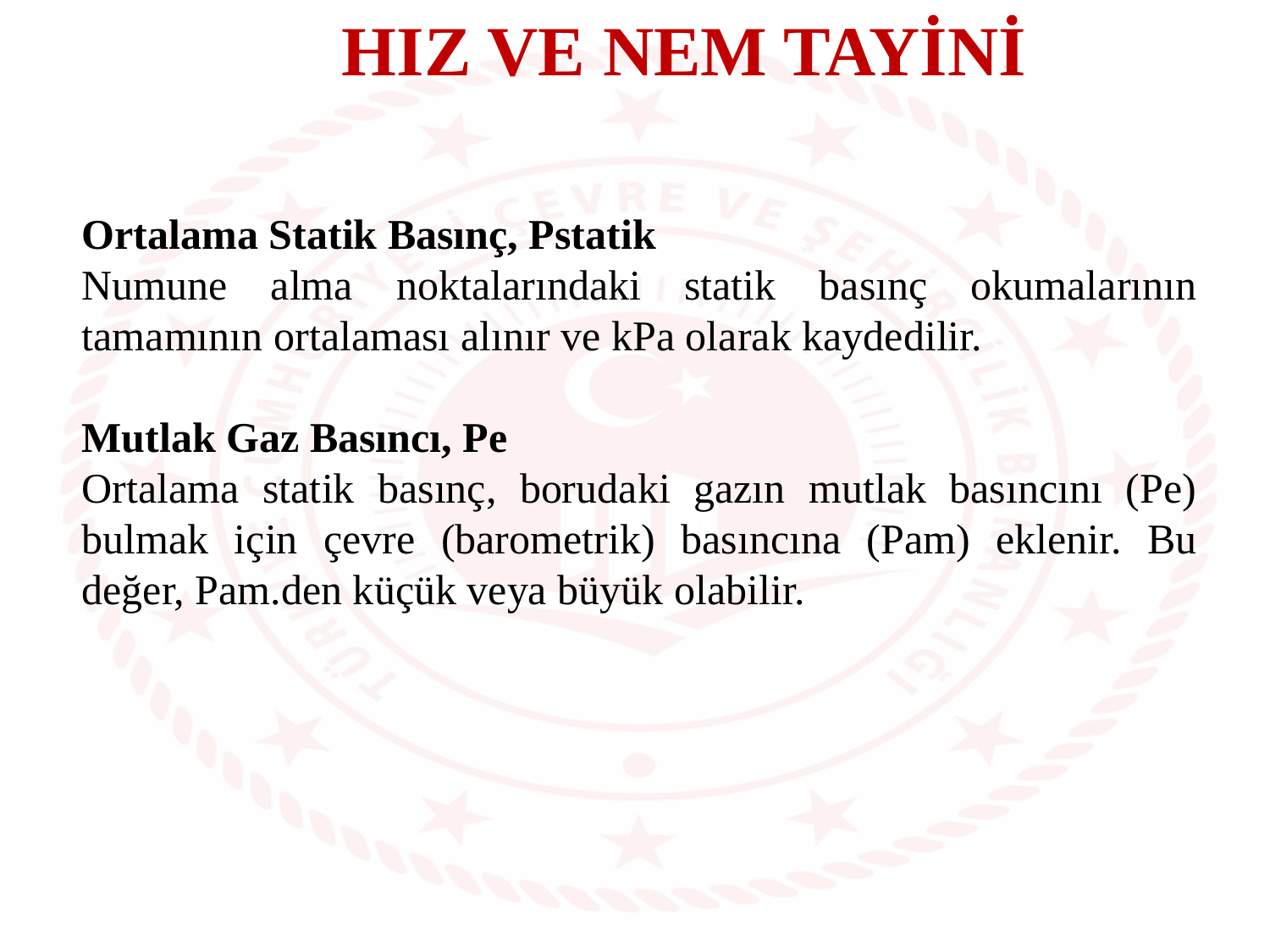

HIZ VE NEM TAYİNİ
Ortalama Statik Basınç, Pstatik
Numune alma noktalarındaki statik basınç okumalarının tamamının ortalaması alınır ve kPa olarak kaydedilir.

Mutlak Gaz Basıncı, Pe
Ortalama statik basınç, borudaki gazın mutlak basıncını (Pe) bulmak için çevre (barometrik) basıncına (Pam) eklenir. Bu değer, Pam.den küçük veya büyük olabilir.